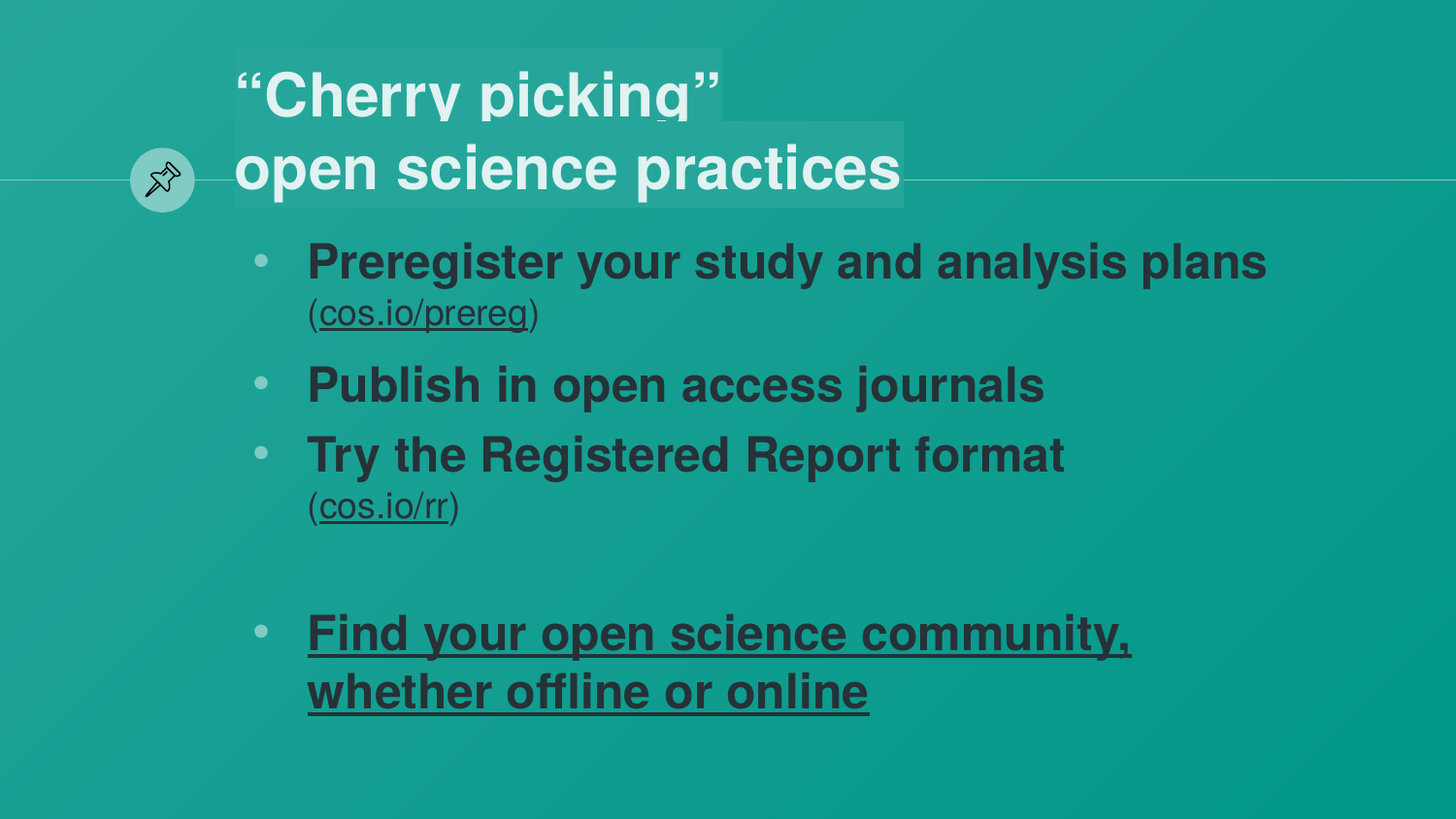

# “Cherry picking” open science practices

Preregister your study and analysis plans
(cos.io/prereg)
Publish in open access journals
Try the Registered Report format
(cos.io/rr)

Find your open science community, whether offline or online